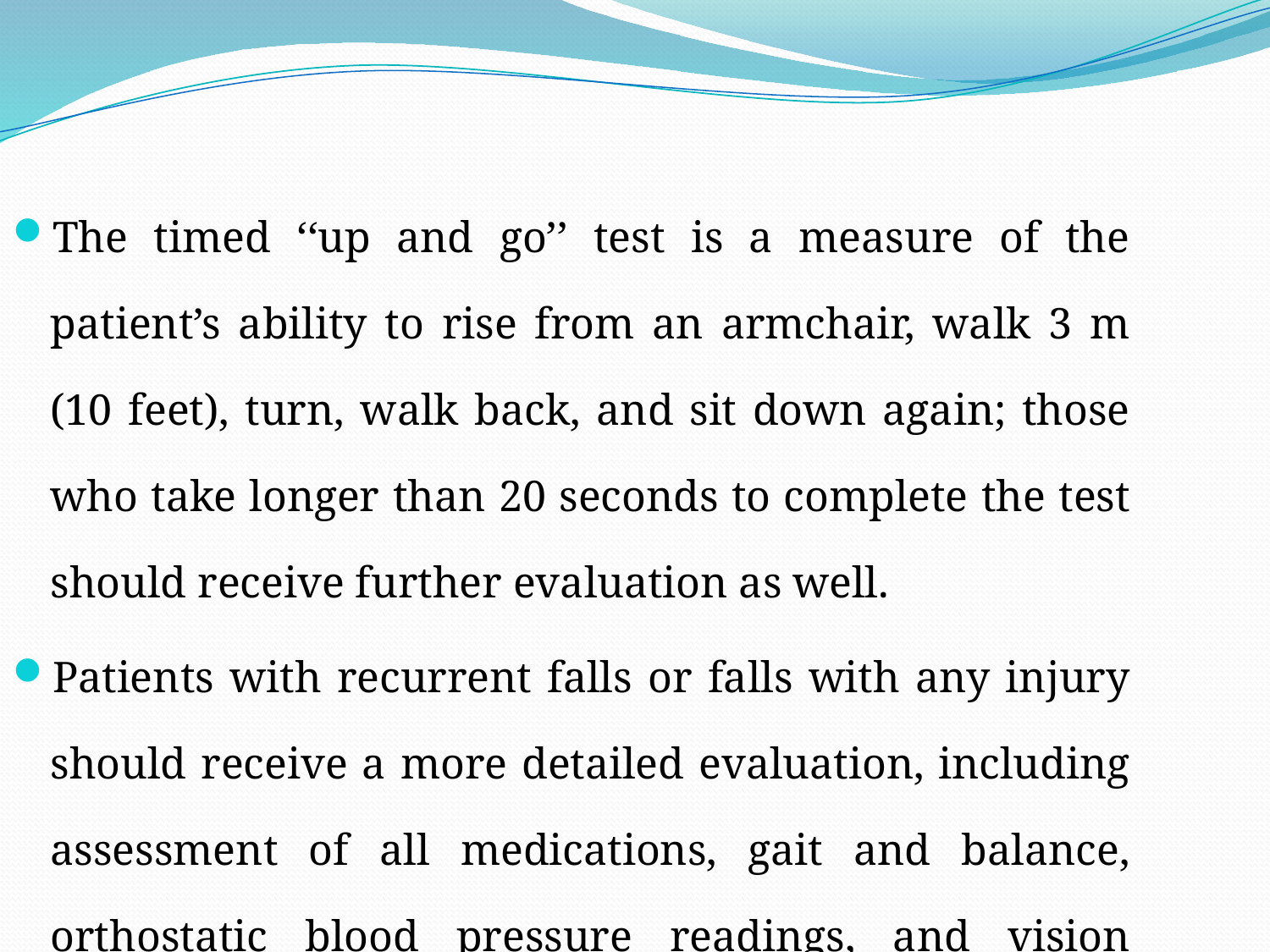

The timed ‘‘up and go’’ test is a measure of the patient’s ability to rise from an armchair, walk 3 m (10 feet), turn, walk back, and sit down again; those who take longer than 20 seconds to complete the test should receive further evaluation as well.
Patients with recurrent falls or falls with any injury should receive a more detailed evaluation, including assessment of all medications, gait and balance, orthostatic blood pressure readings, and vision testing.